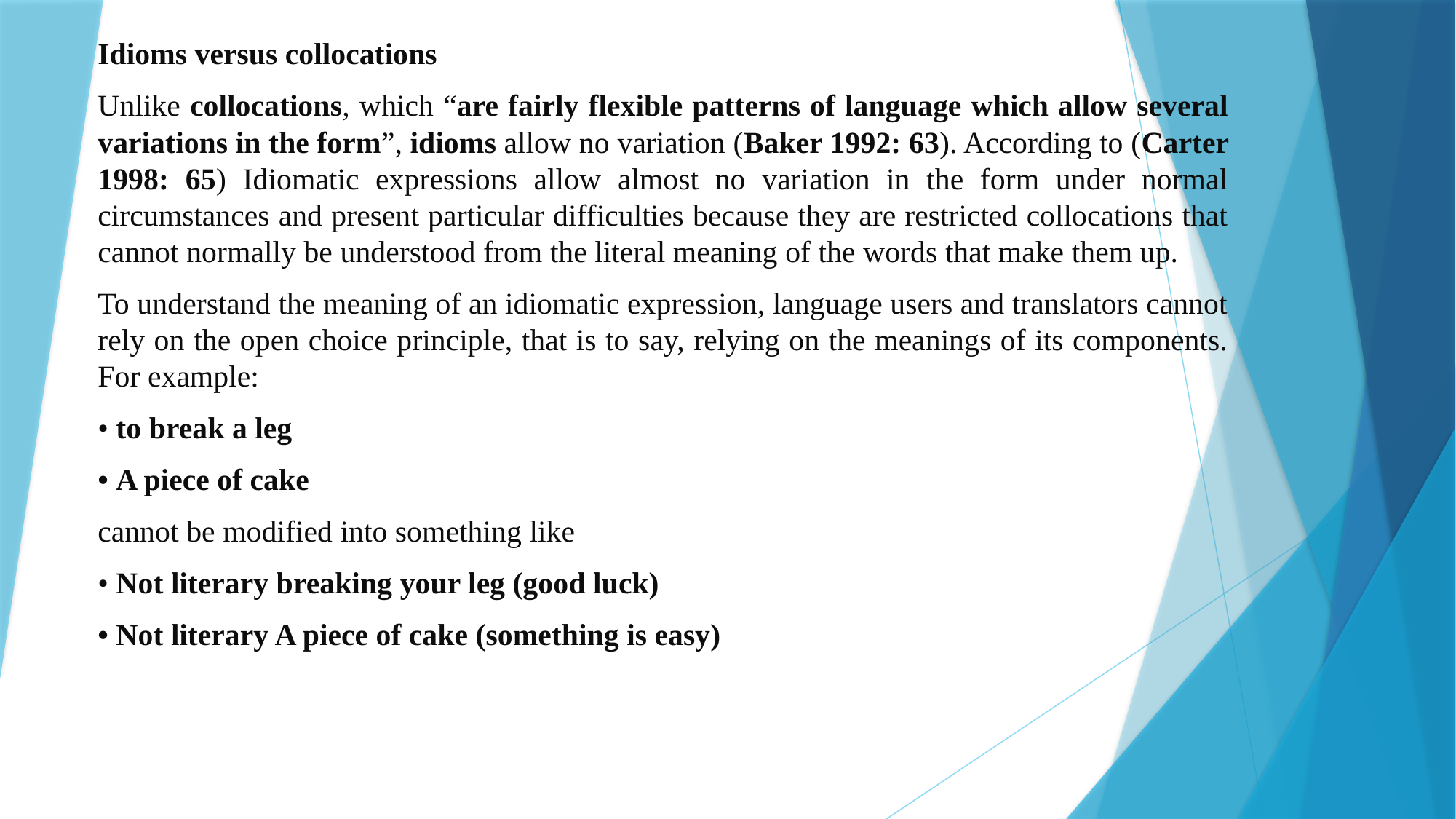

Idioms versus collocations
Unlike collocations, which “are fairly flexible patterns of language which allow several variations in the form”, idioms allow no variation (Baker 1992: 63). According to (Carter 1998: 65) Idiomatic expressions allow almost no variation in the form under normal circumstances and present particular difficulties because they are restricted collocations that cannot normally be understood from the literal meaning of the words that make them up.
To understand the meaning of an idiomatic expression, language users and translators cannot rely on the open choice principle, that is to say, relying on the meanings of its components. For example:
• to break a leg
• A piece of cake
cannot be modified into something like
• Not literary breaking your leg (good luck)
• Not literary A piece of cake (something is easy)

#